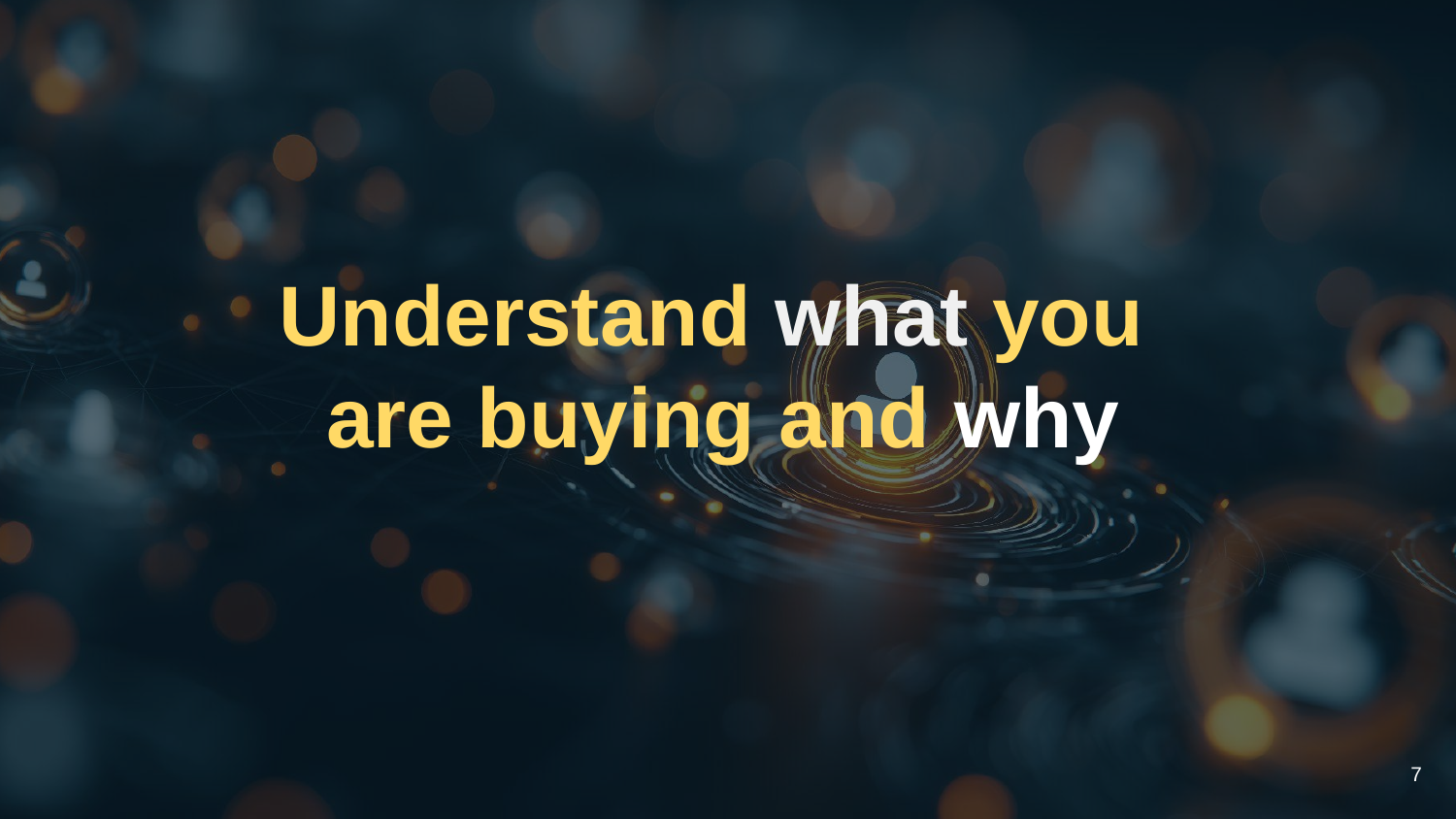

# Understand what you are buying and why

7